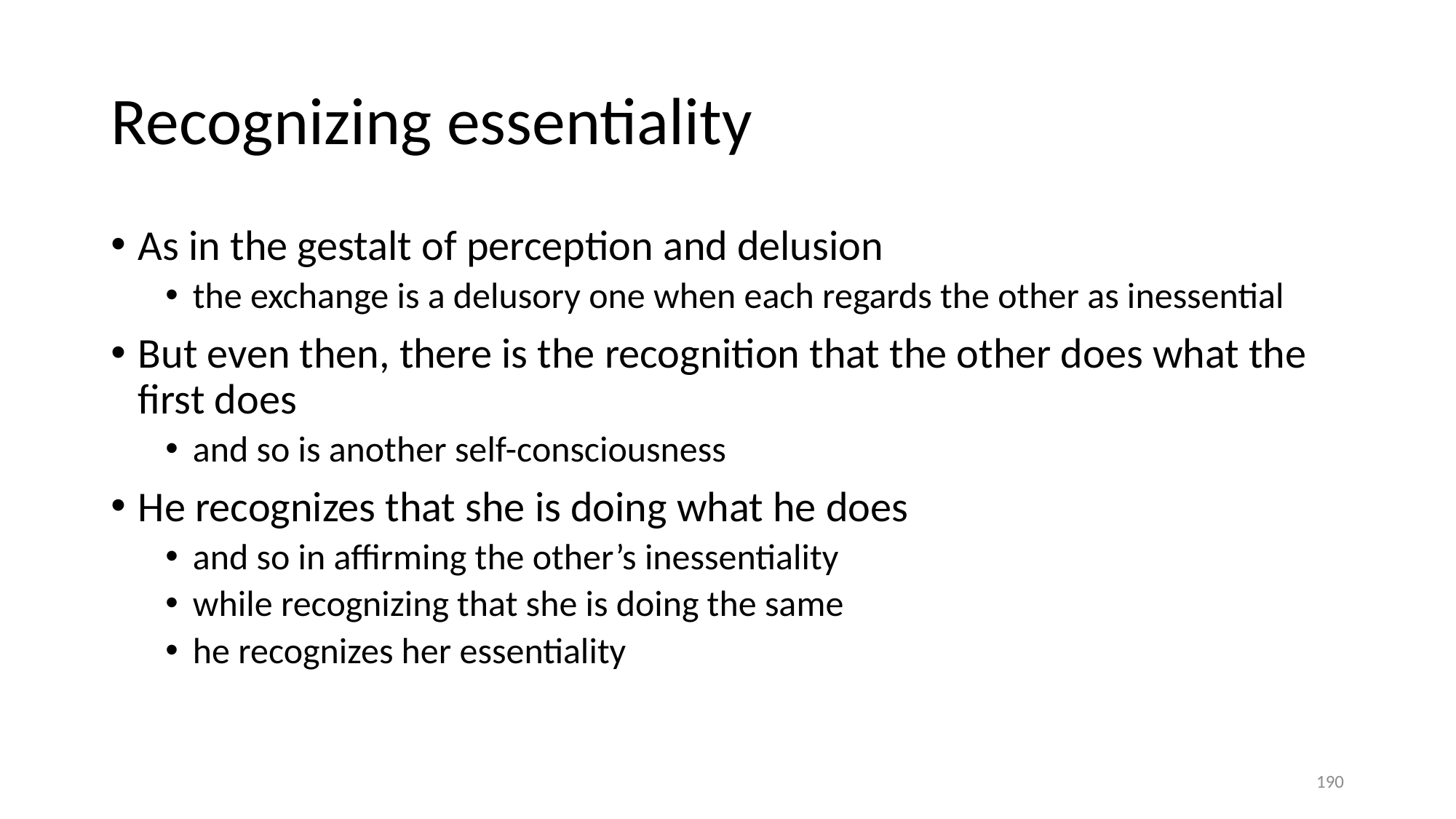

# Recognizing essentiality
As in the gestalt of perception and delusion
the exchange is a delusory one when each regards the other as inessential
But even then, there is the recognition that the other does what the first does
and so is another self-consciousness
He recognizes that she is doing what he does
and so in affirming the other’s inessentiality
while recognizing that she is doing the same
he recognizes her essentiality
190